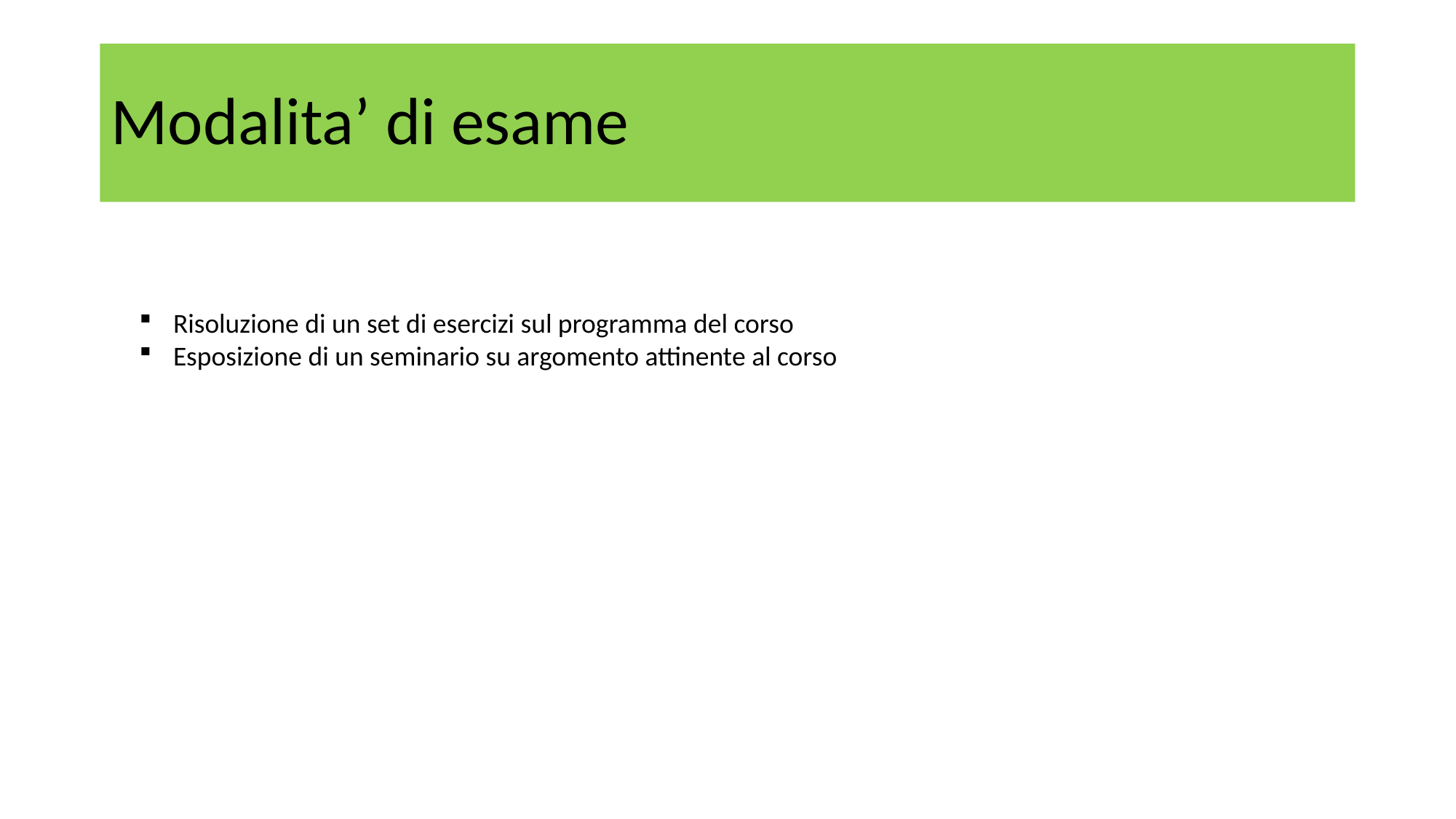

# Modalita’ di esame
Risoluzione di un set di esercizi sul programma del corso
Esposizione di un seminario su argomento attinente al corso